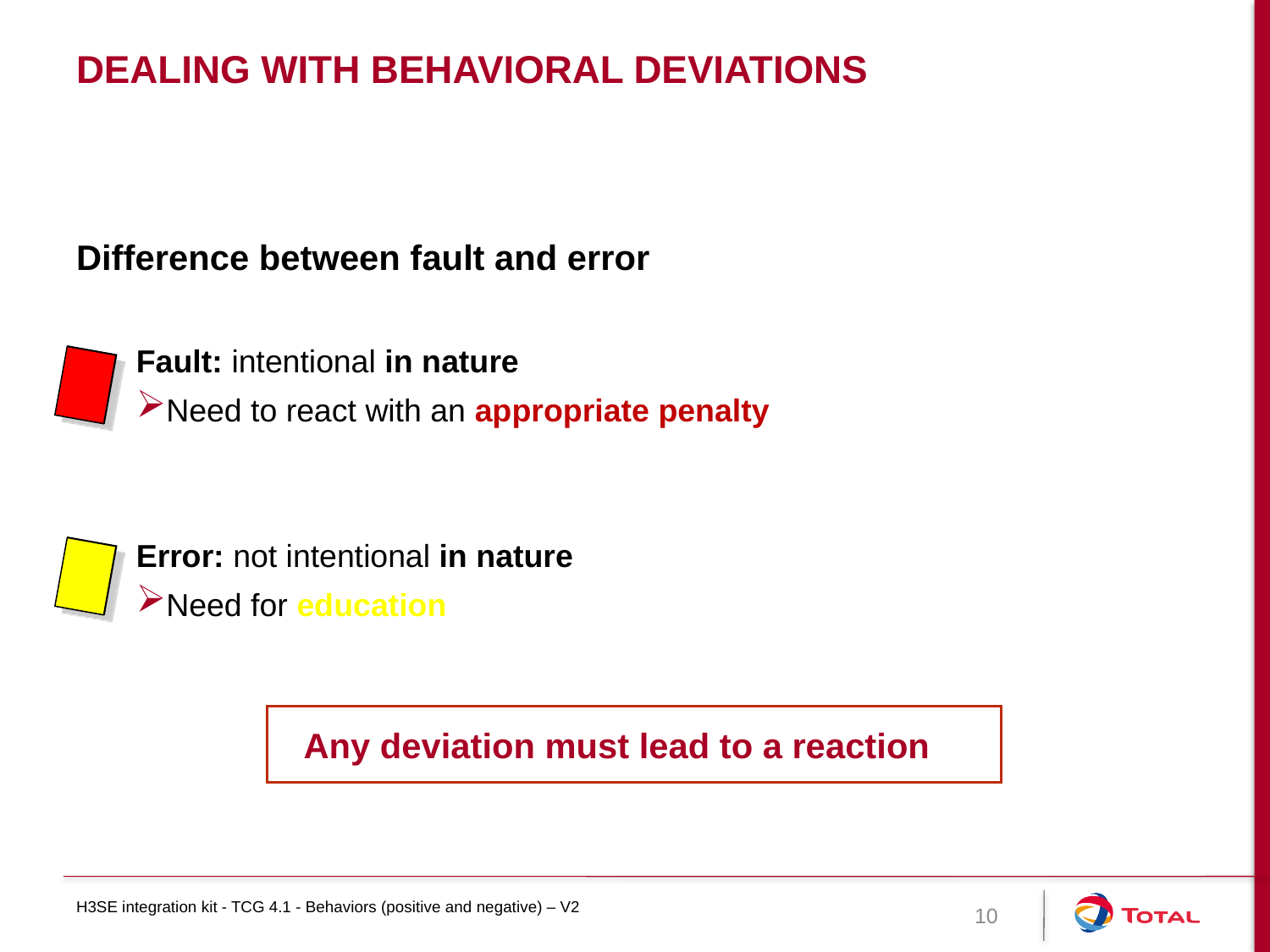

# Dealing with behavioral deviations

Difference between fault and error

Fault: intentional in nature
Need to react with an appropriate penalty

Error: not intentional in nature
Need for education

Any deviation must lead to a reaction

H3SE integration kit - TCG 4.1 - Behaviors (positive and negative) – V2
10